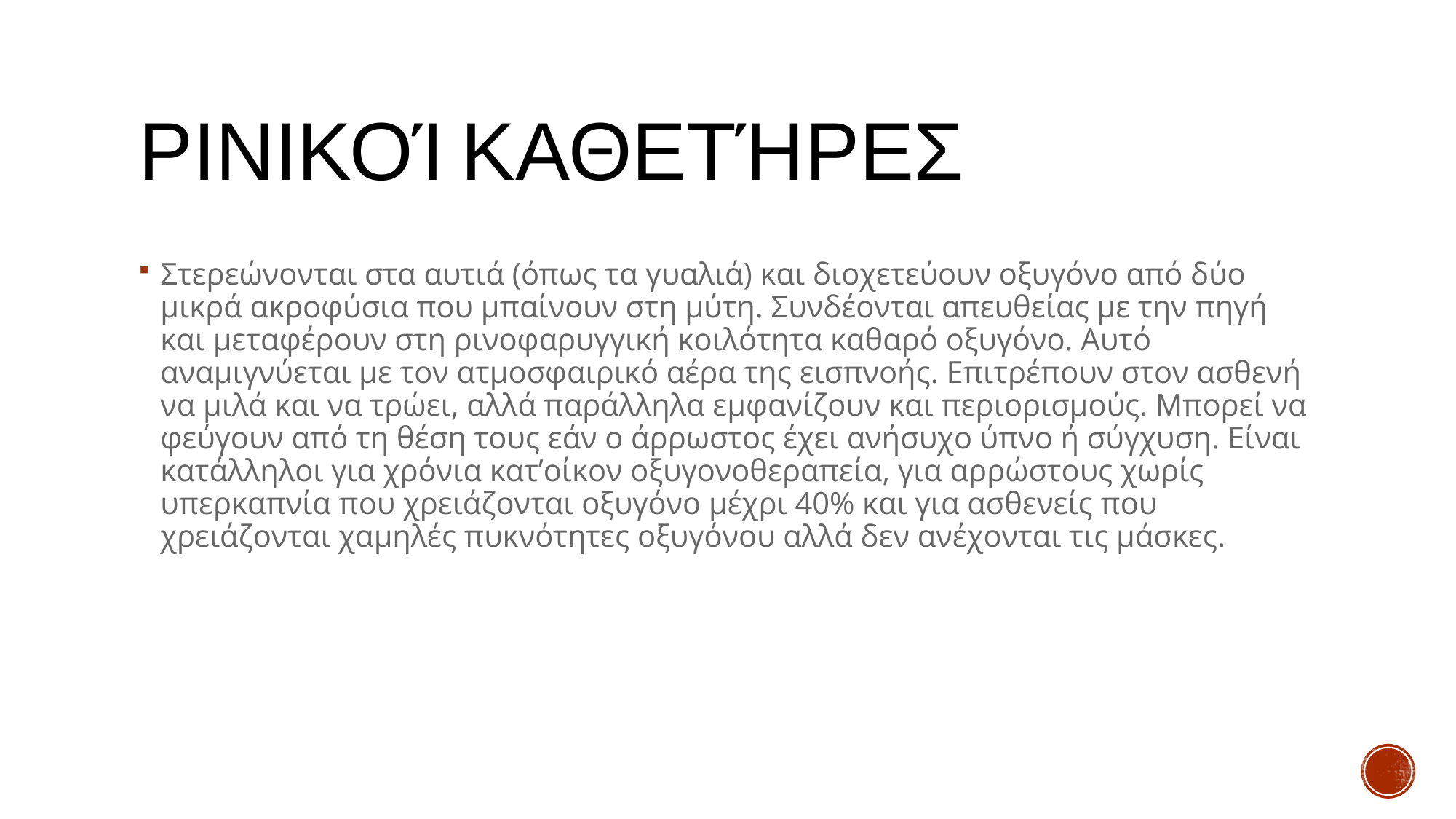

# Ρινικοί καθετήρες
Στερεώνονται στα αυτιά (όπως τα γυαλιά) και διοχετεύουν οξυγόνο από δύο μικρά ακροφύσια που μπαίνουν στη μύτη. Συνδέονται απευθείας με την πηγή και μεταφέρουν στη ρινοφαρυγγική κοιλότητα καθαρό οξυγόνο. Αυτό αναμιγνύεται με τον ατμοσφαιρικό αέρα της εισπνοής. Επιτρέπουν στον ασθενή να μιλά και να τρώει, αλλά παράλληλα εμφανίζουν και περιορισμούς. Μπορεί να φεύγουν από τη θέση τους εάν ο άρρωστος έχει ανήσυχο ύπνο ή σύγχυση. Είναι κατάλληλοι για χρόνια κατ’οίκον οξυγονοθεραπεία, για αρρώστους χωρίς υπερκαπνία που χρειάζονται οξυγόνο μέχρι 40% και για ασθενείς που χρειάζονται χαμηλές πυκνότητες οξυγόνου αλλά δεν ανέχονται τις μάσκες.